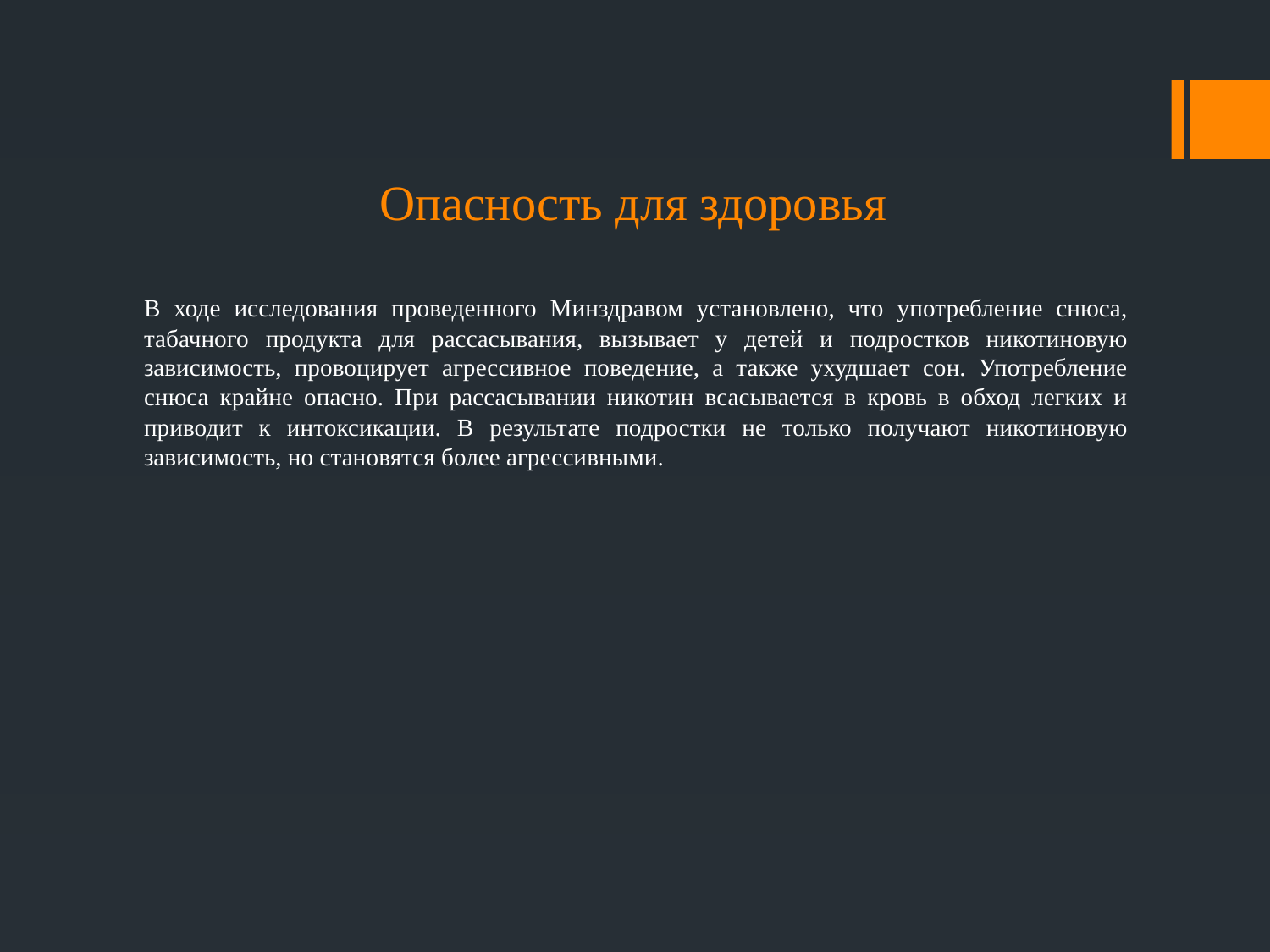

# Опасность для здоровья
В ходе исследования проведенного Минздравом установлено, что употребление снюса, табачного продукта для рассасывания, вызывает у детей и подростков никотиновую зависимость, провоцирует агрессивное поведение, а также ухудшает сон. Употребление снюса крайне опасно. При рассасывании никотин всасывается в кровь в обход легких и приводит к интоксикации. В результате подростки не только получают никотиновую зависимость, но становятся более агрессивными.